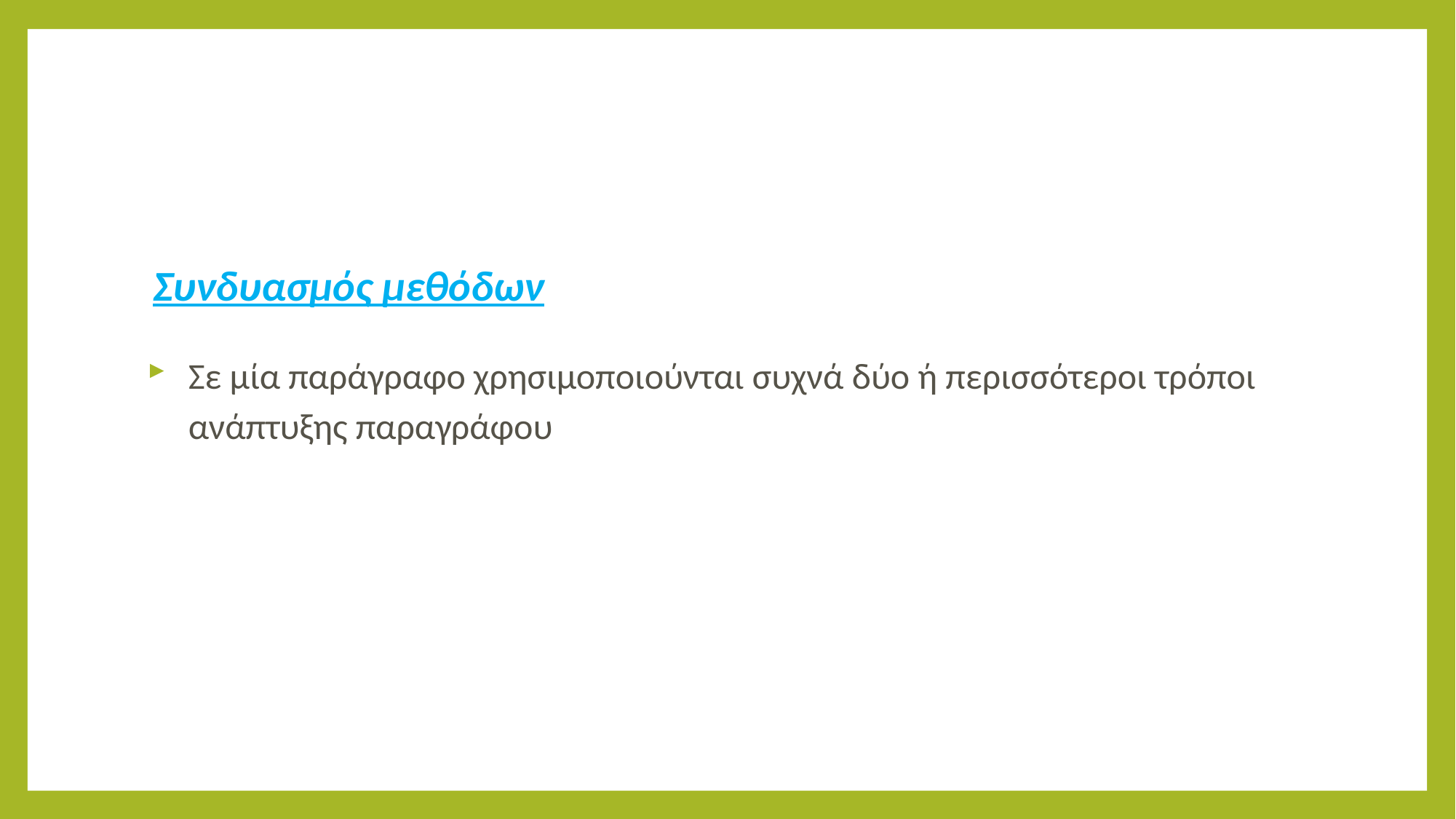

Συνδυασμός μεθόδων
Σε μία παράγραφο χρησιμοποιούνται συχνά δύο ή περισσότεροι τρόποι ανάπτυξης παραγράφου